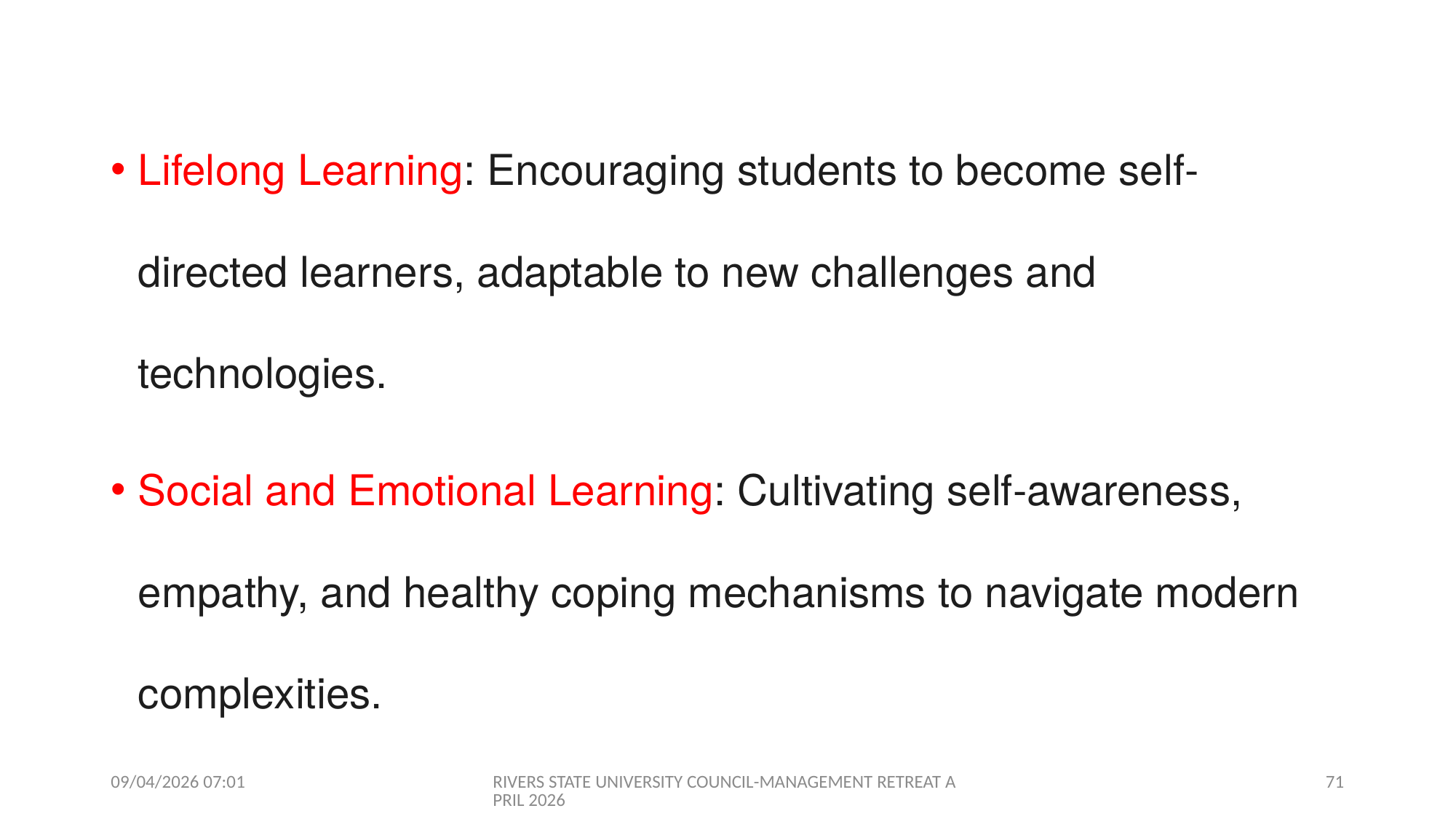

Lifelong Learning: Encouraging students to become self-directed learners, adaptable to new challenges and technologies.
Social and Emotional Learning: Cultivating self-awareness, empathy, and healthy coping mechanisms to navigate modern complexities.
09/04/2026 07:01
RIVERS STATE UNIVERSITY COUNCIL-MANAGEMENT RETREAT APRIL 2026
71